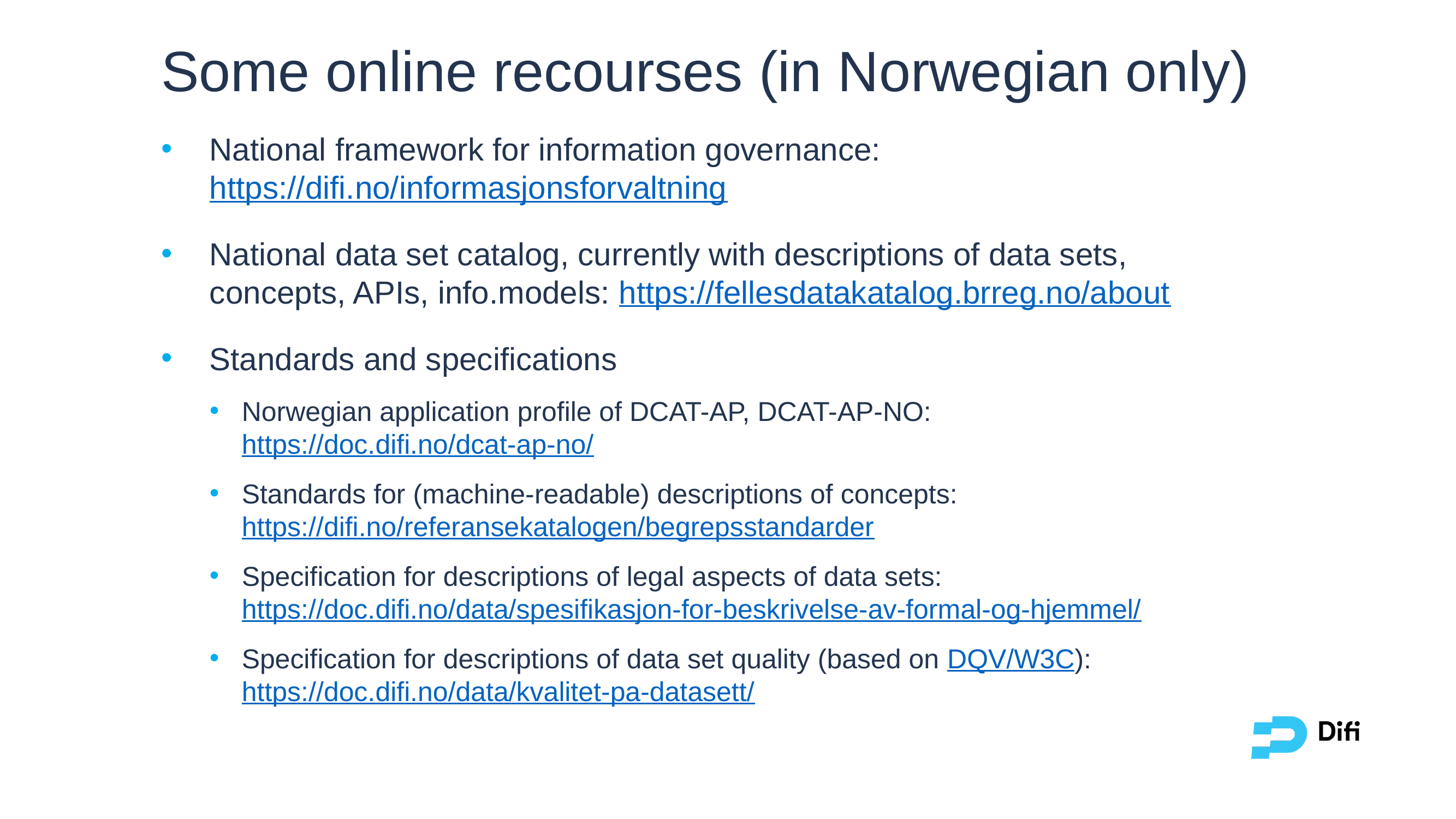

# Some online recourses (in Norwegian only)
National framework for information governance: https://difi.no/informasjonsforvaltning
National data set catalog, currently with descriptions of data sets, concepts, APIs, info.models: https://fellesdatakatalog.brreg.no/about
Standards and specifications
Norwegian application profile of DCAT-AP, DCAT-AP-NO: https://doc.difi.no/dcat-ap-no/
Standards for (machine-readable) descriptions of concepts: https://difi.no/referansekatalogen/begrepsstandarder
Specification for descriptions of legal aspects of data sets: https://doc.difi.no/data/spesifikasjon-for-beskrivelse-av-formal-og-hjemmel/
Specification for descriptions of data set quality (based on DQV/W3C): https://doc.difi.no/data/kvalitet-pa-datasett/